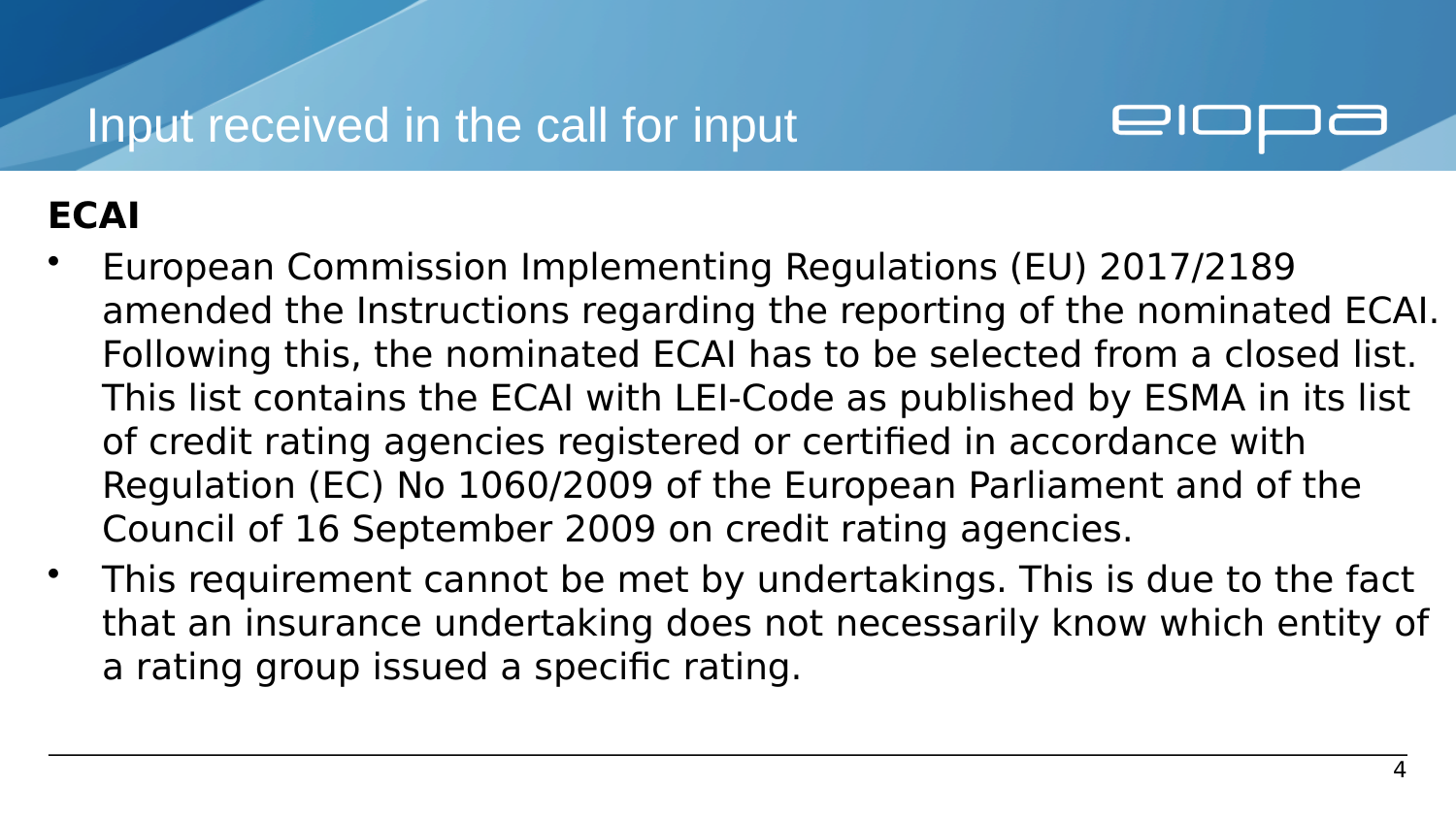

# Input received in the call for input

ECAI
European Commission Implementing Regulations (EU) 2017/2189 amended the Instructions regarding the reporting of the nominated ECAI. Following this, the nominated ECAI has to be selected from a closed list. This list contains the ECAI with LEI-Code as published by ESMA in its list of credit rating agencies registered or certified in accordance with Regulation (EC) No 1060/2009 of the European Parliament and of the Council of 16 September 2009 on credit rating agencies.
This requirement cannot be met by undertakings. This is due to the fact that an insurance undertaking does not necessarily know which entity of a rating group issued a specific rating.